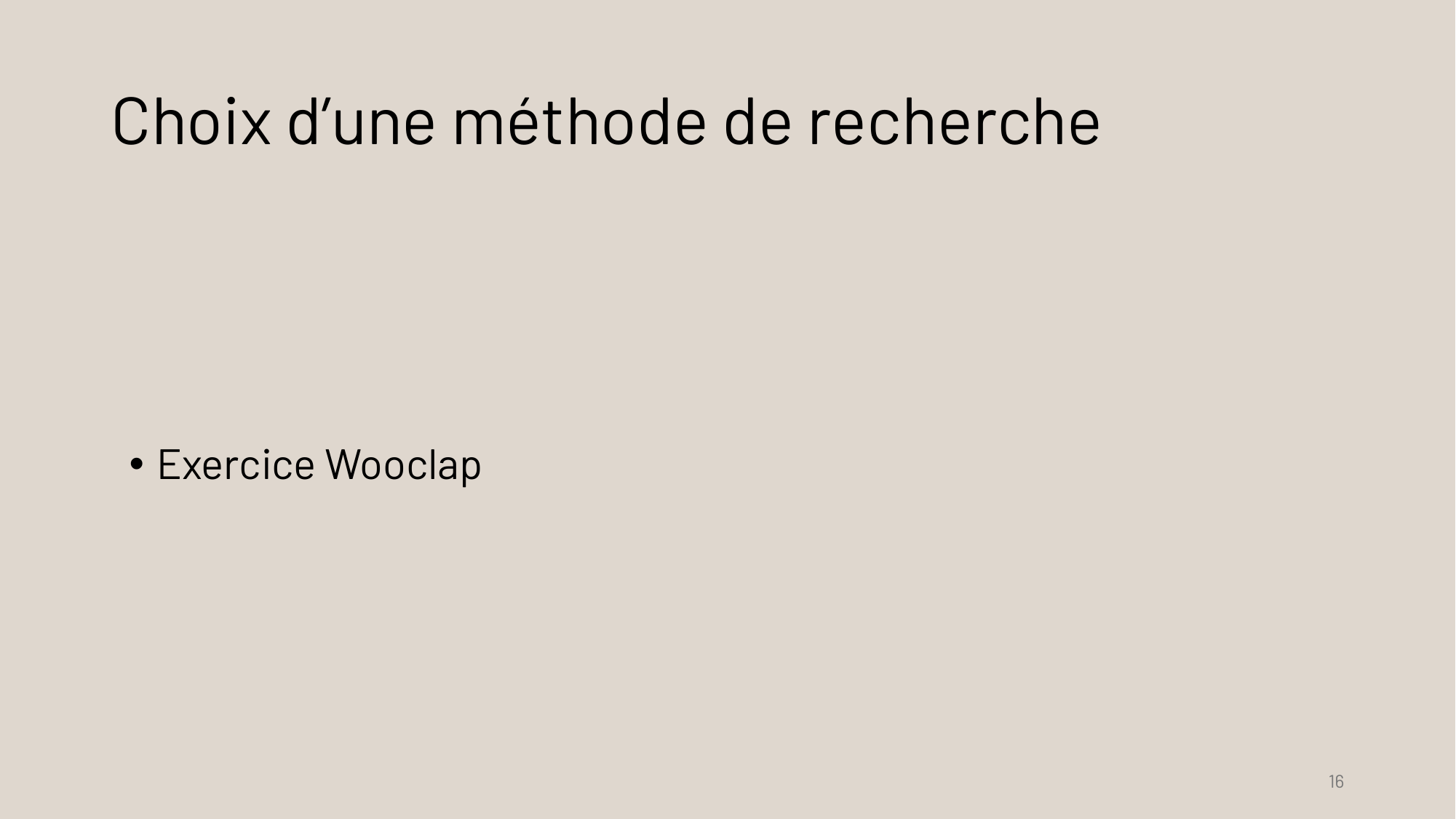

# Choix d’une méthode de recherche

Exercice Wooclap

16